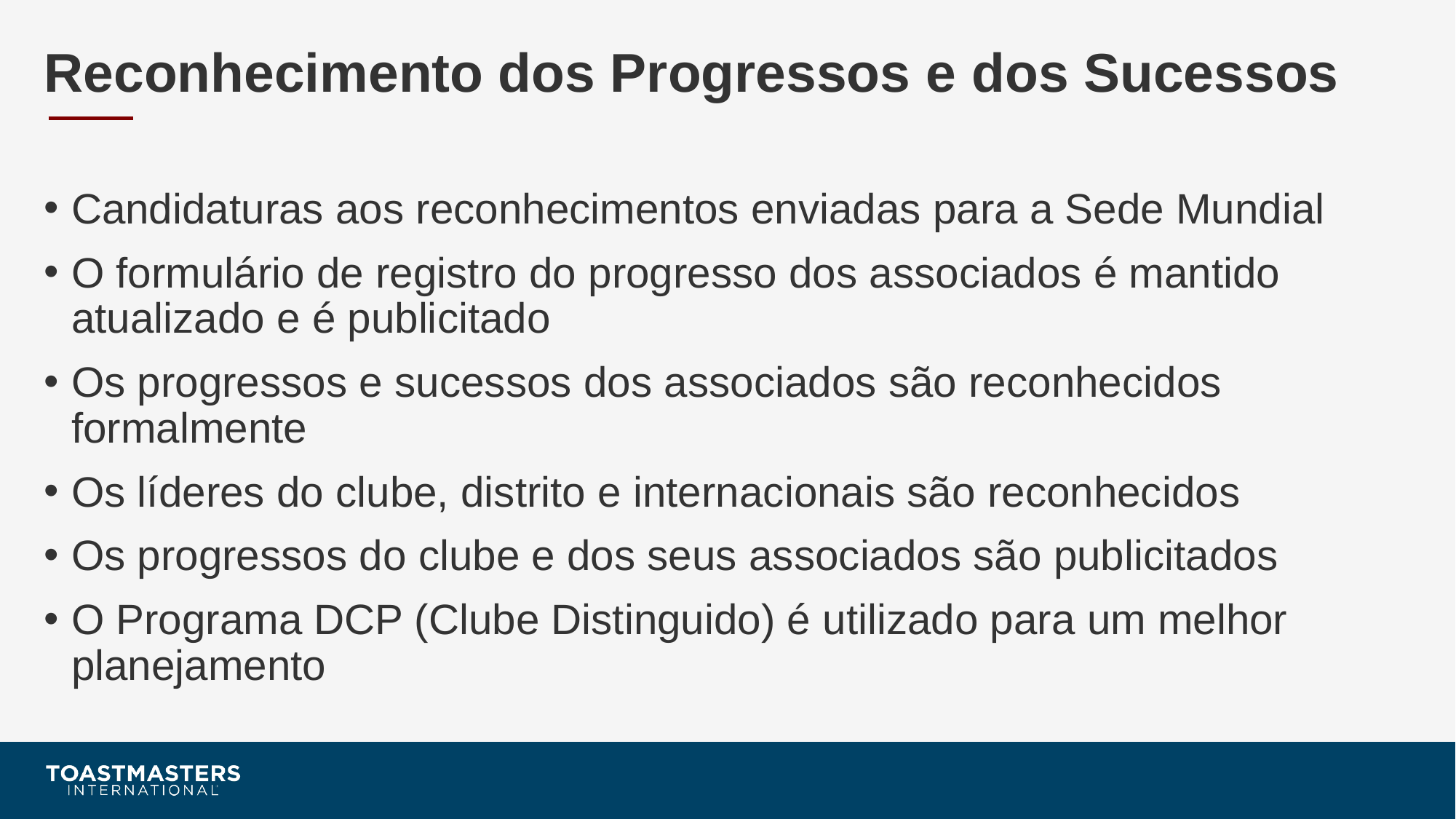

# Reconhecimento dos Progressos e dos Sucessos
Candidaturas aos reconhecimentos enviadas para a Sede Mundial
O formulário de registro do progresso dos associados é mantido atualizado e é publicitado
Os progressos e sucessos dos associados são reconhecidos formalmente
Os líderes do clube, distrito e internacionais são reconhecidos
Os progressos do clube e dos seus associados são publicitados
O Programa DCP (Clube Distinguido) é utilizado para um melhor planejamento